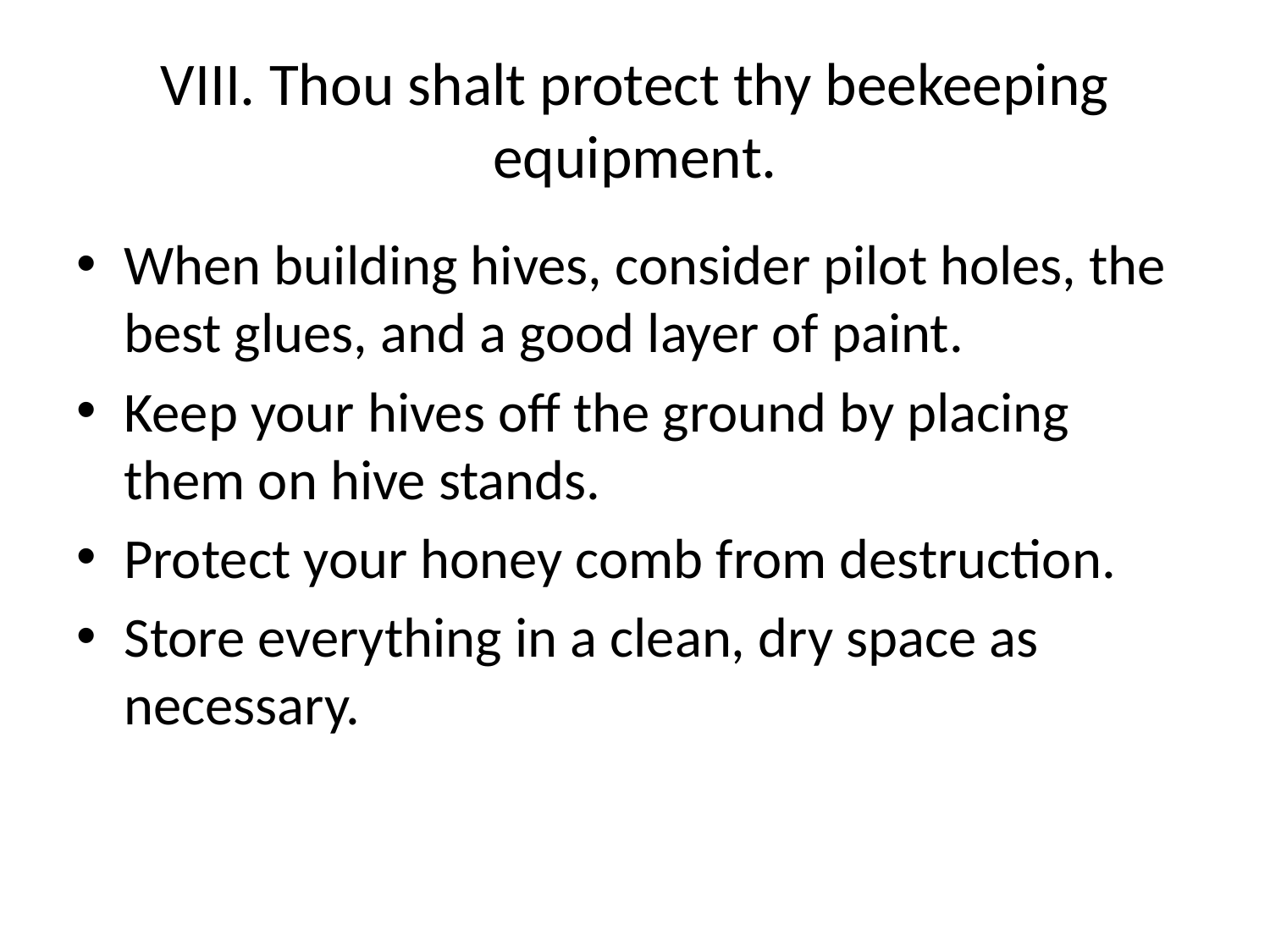

# VIII. Thou shalt protect thy beekeeping equipment.
When building hives, consider pilot holes, the best glues, and a good layer of paint.
Keep your hives off the ground by placing them on hive stands.
Protect your honey comb from destruction.
Store everything in a clean, dry space as necessary.